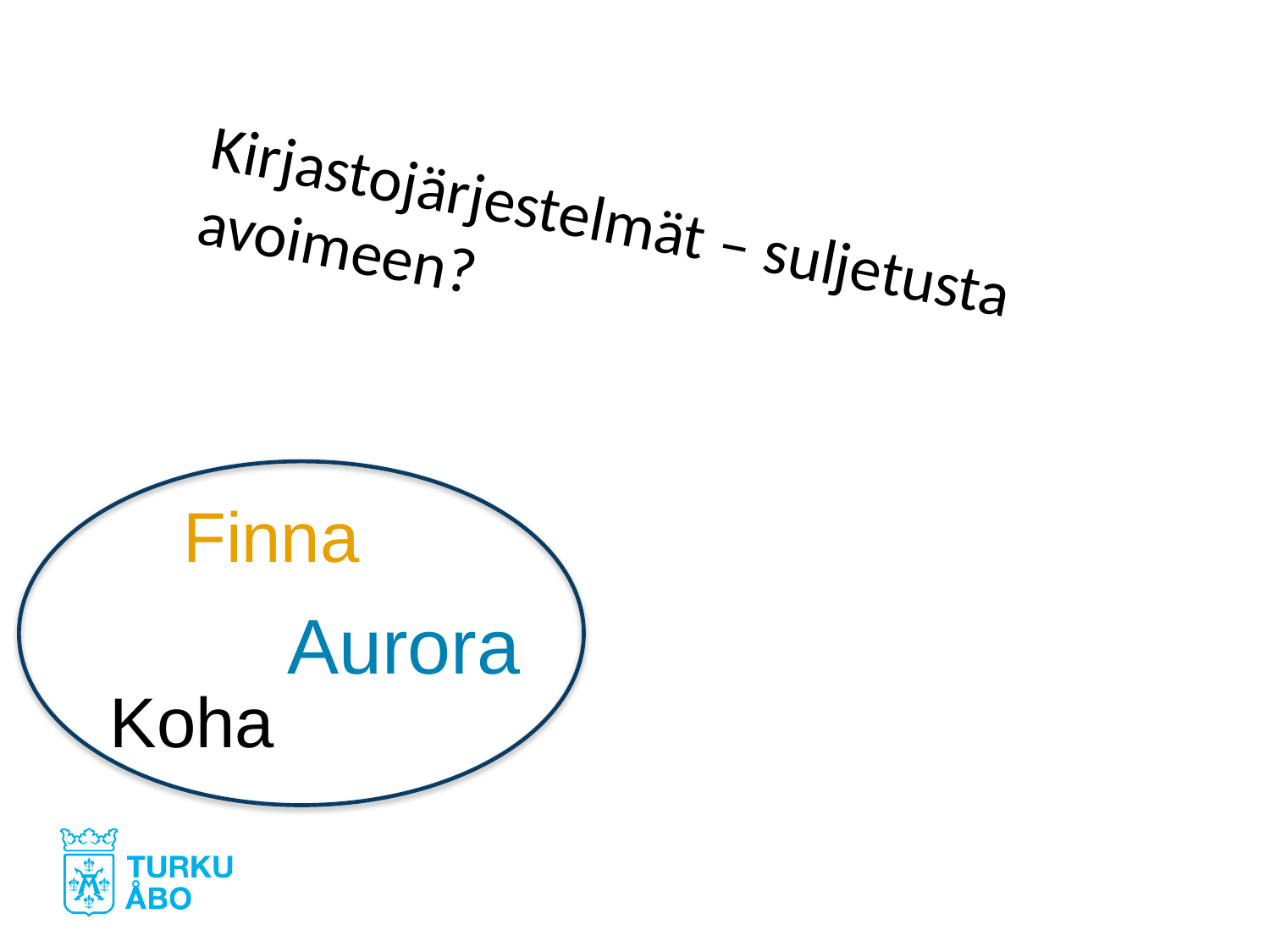

Kirjastojärjestelmät – suljetusta avoimeen?

Finna
Aurora
Koha